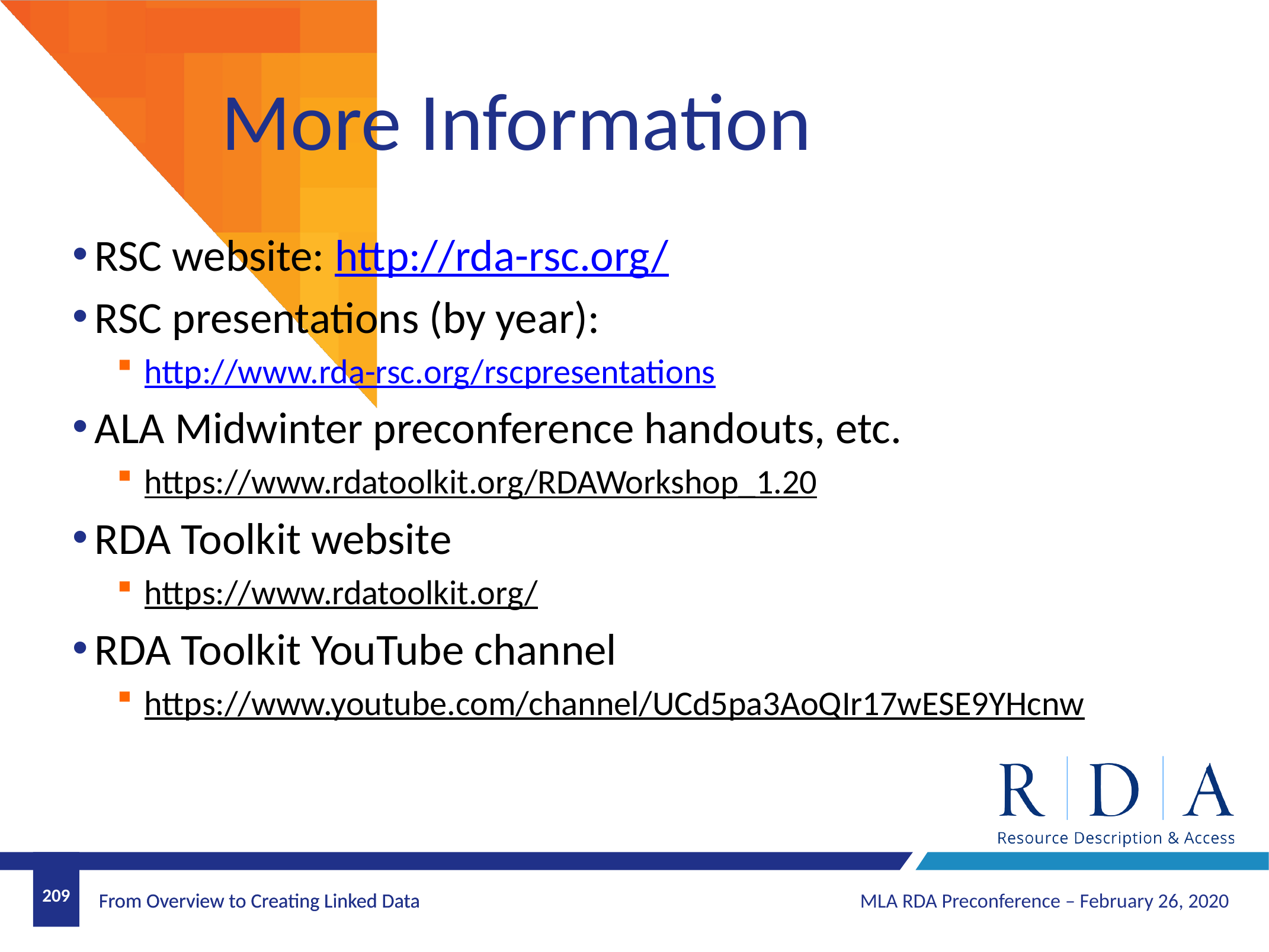

# More Information
RSC website: http://rda-rsc.org/
RSC presentations (by year):
http://www.rda-rsc.org/rscpresentations
ALA Midwinter preconference handouts, etc.
https://www.rdatoolkit.org/RDAWorkshop_1.20
RDA Toolkit website
https://www.rdatoolkit.org/
RDA Toolkit YouTube channel
https://www.youtube.com/channel/UCd5pa3AoQIr17wESE9YHcnw
MLA RDA Preconference – February 26, 2020